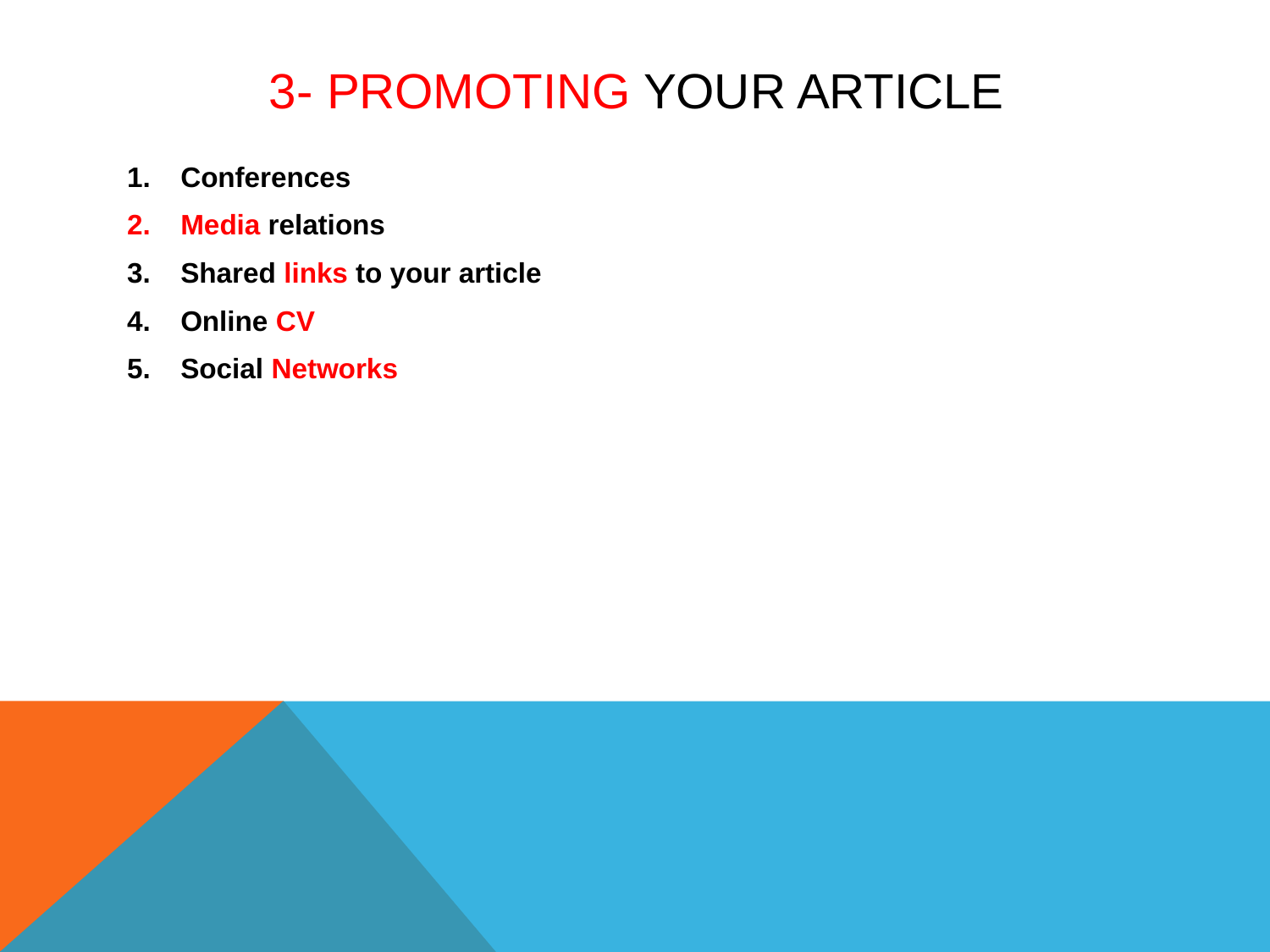

# 3- Promoting your article
Conferences
Media relations
Shared links to your article
Online CV
Social Networks